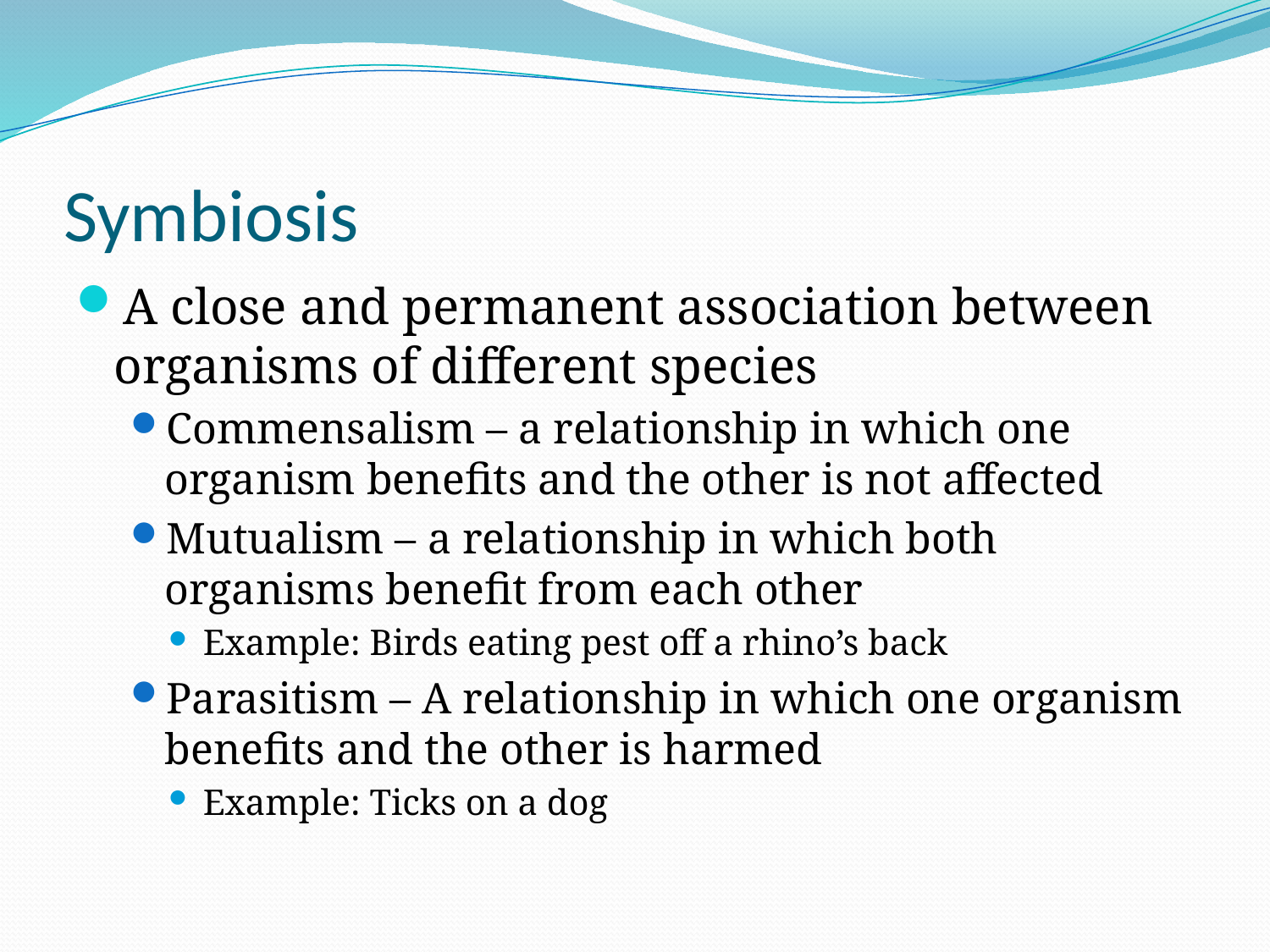

# Symbiosis
A close and permanent association between organisms of different species
Commensalism – a relationship in which one organism benefits and the other is not affected
Mutualism – a relationship in which both organisms benefit from each other
Example: Birds eating pest off a rhino’s back
Parasitism – A relationship in which one organism benefits and the other is harmed
Example: Ticks on a dog